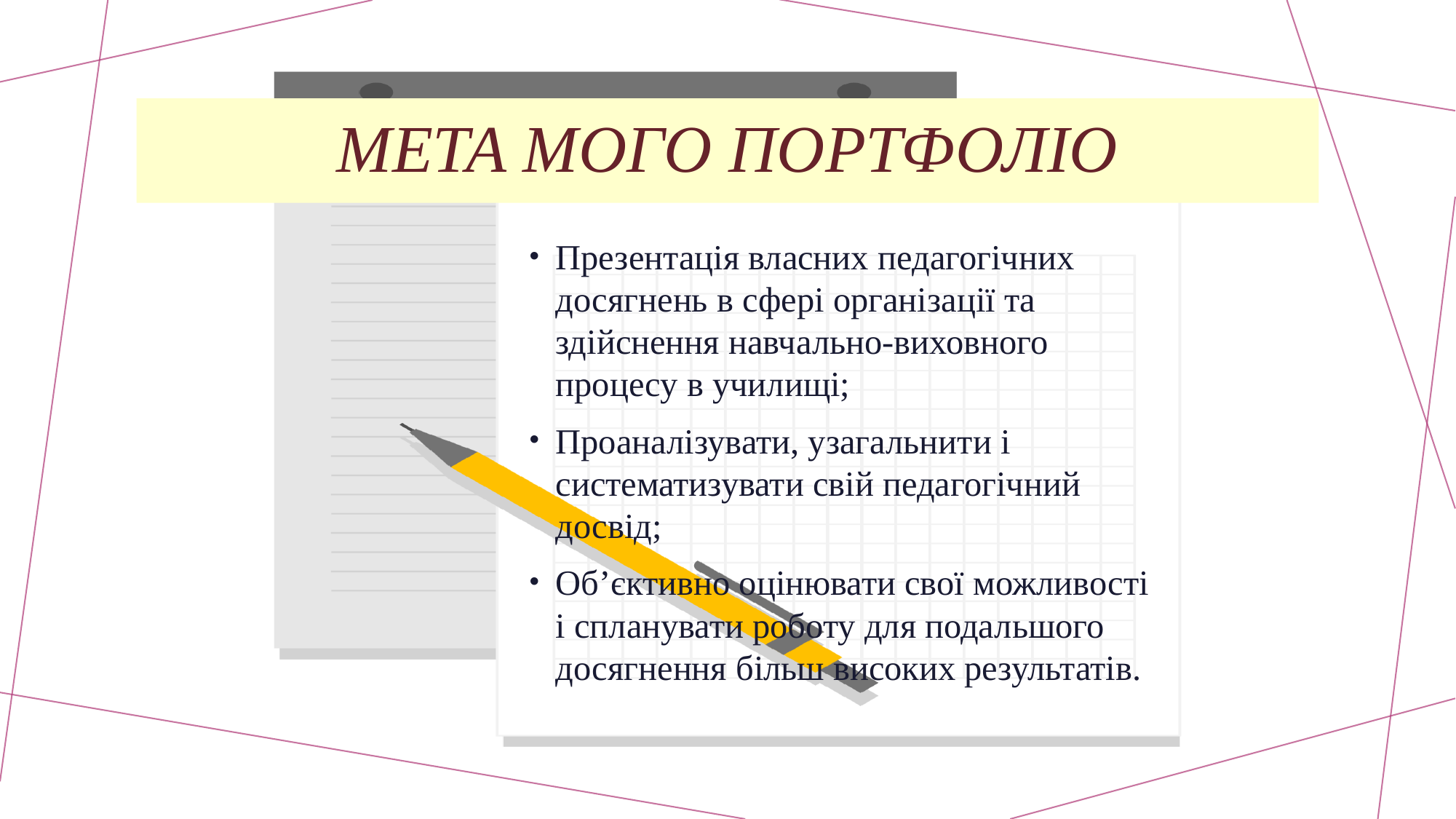

# Мета мого портфоліо
Презентація власних педагогічних досягнень в сфері організації та здійснення навчально-виховного процесу в училищі;
Проаналізувати, узагальнити і систематизувати свій педагогічний досвід;
Об’єктивно оцінювати свої можливості і спланувати роботу для подальшого досягнення більш високих результатів.